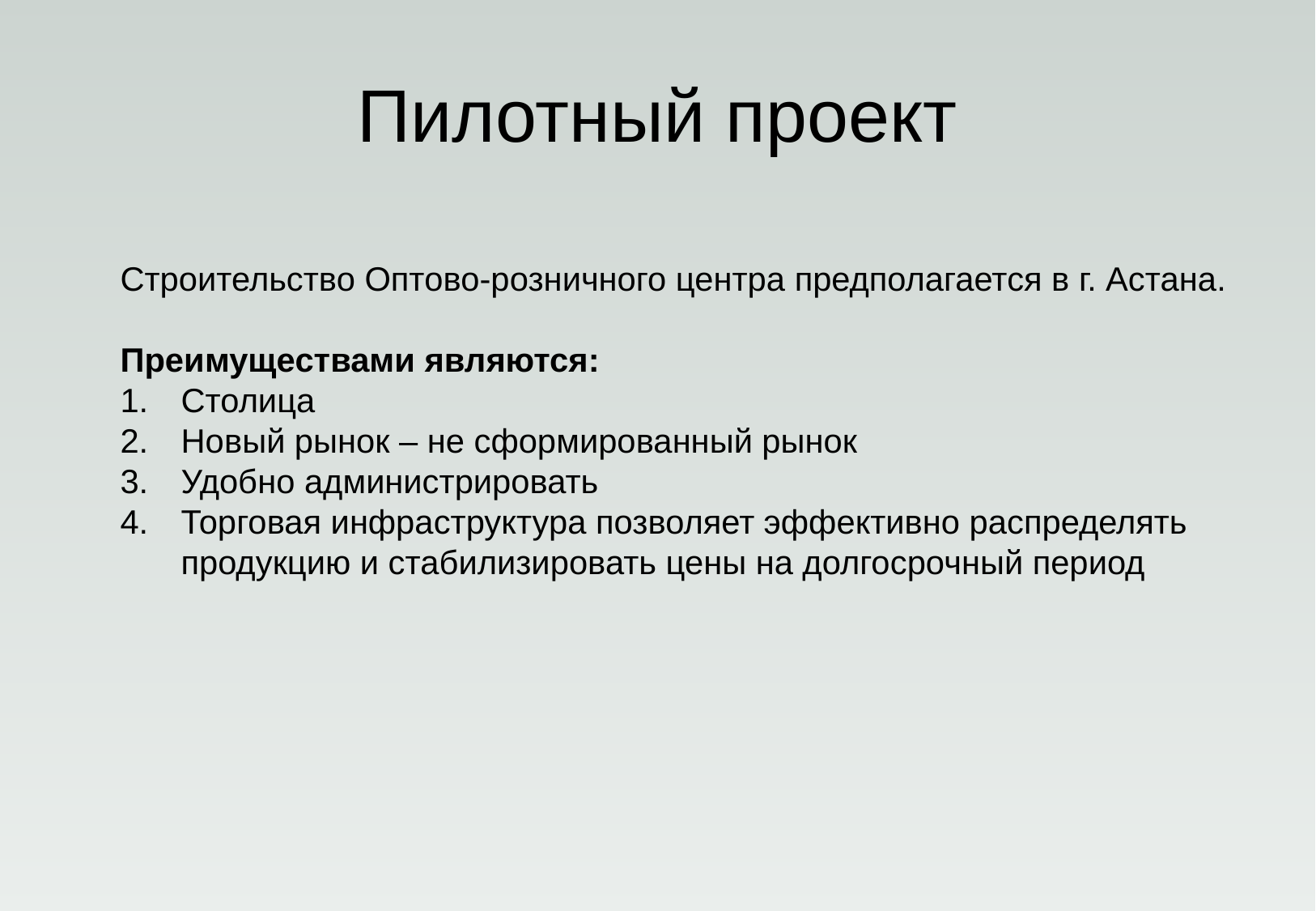

# Пилотный проект
Строительство Оптово-розничного центра предполагается в г. Астана.

Преимуществами являются:
Столица
Новый рынок – не сформированный рынок
Удобно администрировать
Торговая инфраструктура позволяет эффективно распределять продукцию и стабилизировать цены на долгосрочный период